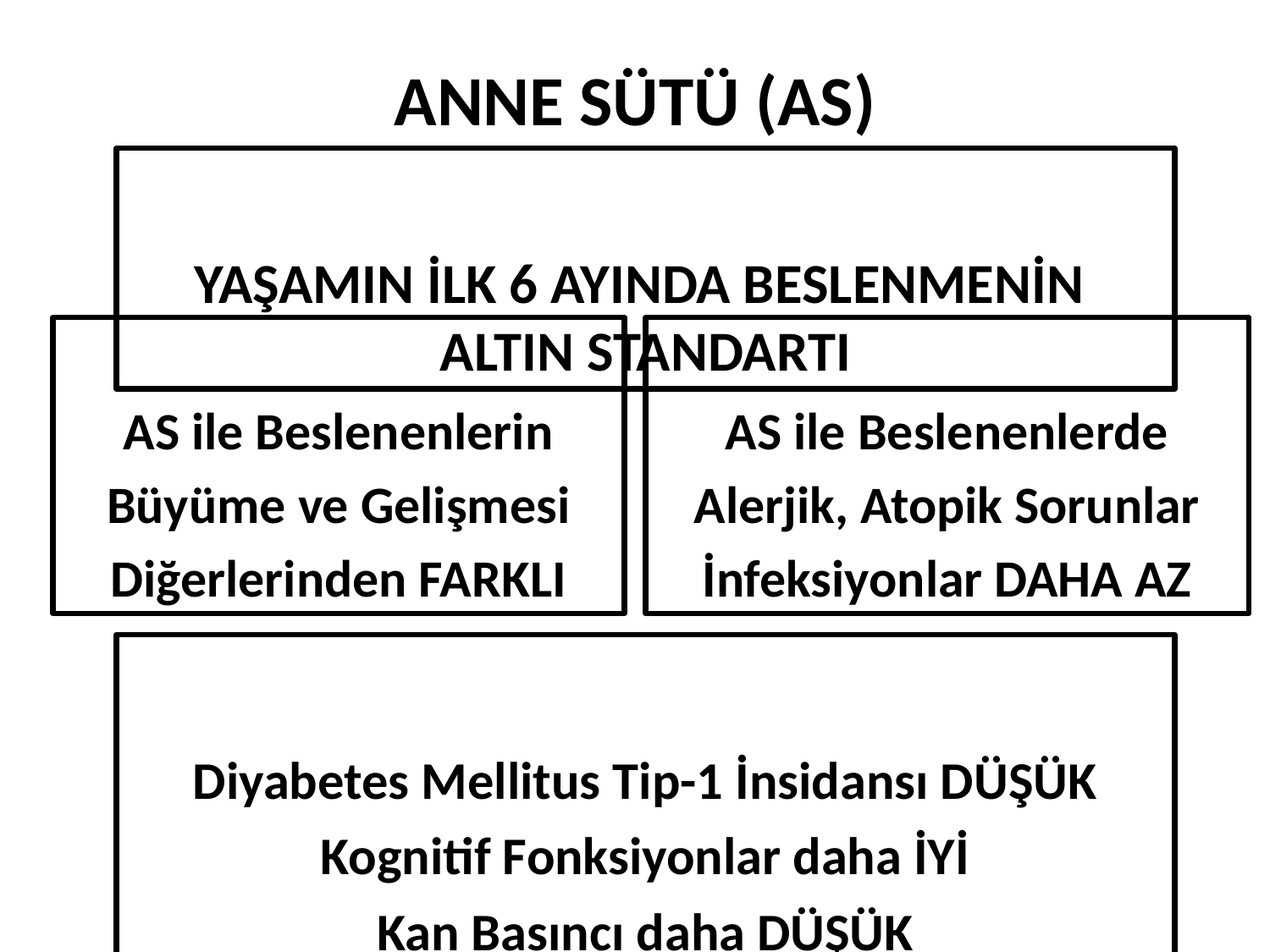

ANNE SÜTÜ (AS)

YAŞAMIN İLK 6 AYINDA BESLENMENİN
ALTIN STANDARTI

AS ile Beslenenlerin
Büyüme ve Gelişmesi
Diğerlerinden FARKLI

AS ile Beslenenlerde
Alerjik, Atopik Sorunlar
İnfeksiyonlar DAHA AZ

Diyabetes Mellitus Tip-1 İnsidansı DÜŞÜK
Kognitif Fonksiyonlar daha İYİ
Kan Basıncı daha DÜŞÜK